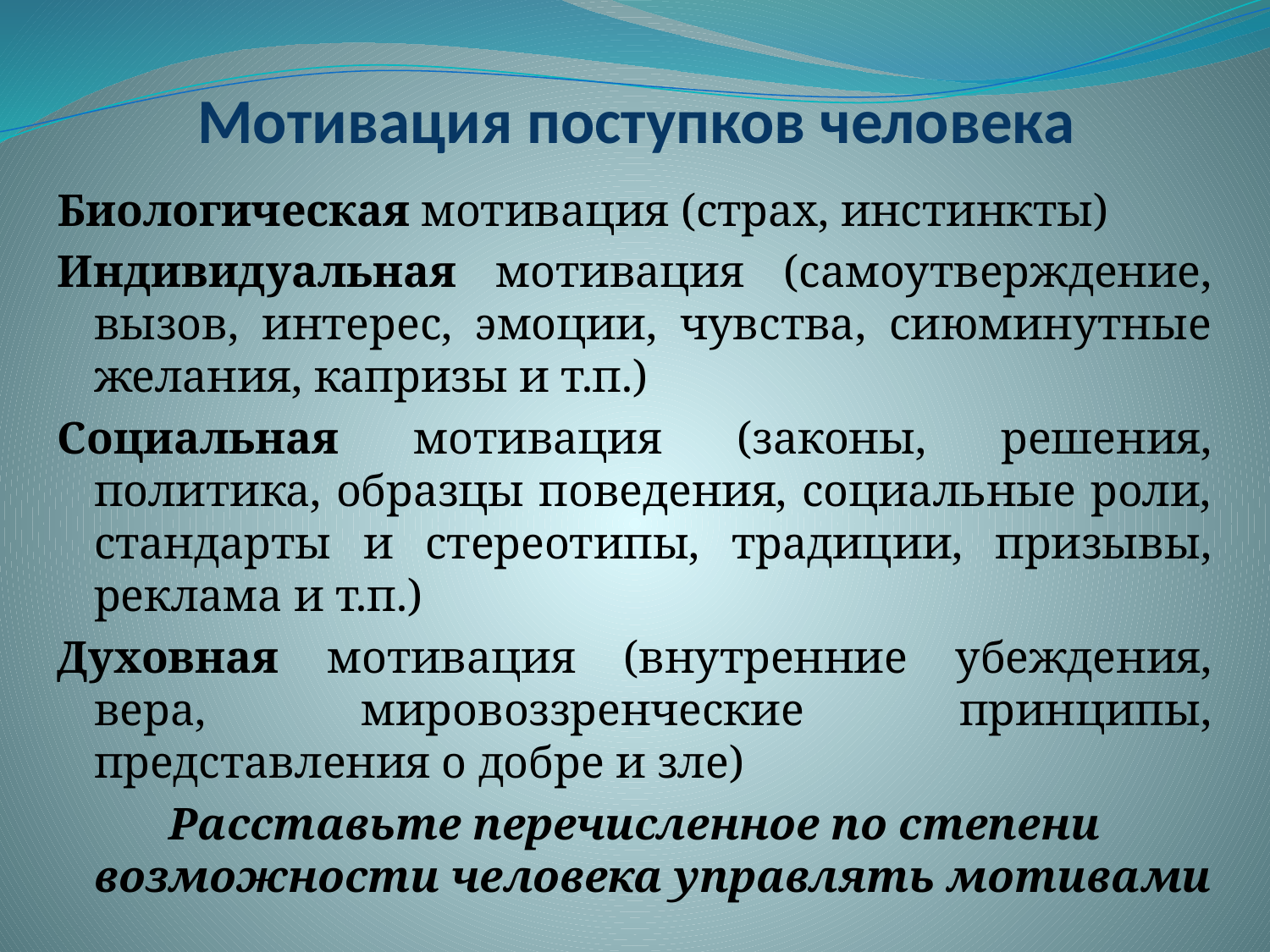

# Мотивация поступков человека
Биологическая мотивация (страх, инстинкты)
Индивидуальная мотивация (самоутверждение, вызов, интерес, эмоции, чувства, сиюминутные желания, капризы и т.п.)
Социальная мотивация (законы, решения, политика, образцы поведения, социальные роли, стандарты и стереотипы, традиции, призывы, реклама и т.п.)
Духовная мотивация (внутренние убеждения, вера, мировоззренческие принципы, представления о добре и зле)
Расставьте перечисленное по степени возможности человека управлять мотивами